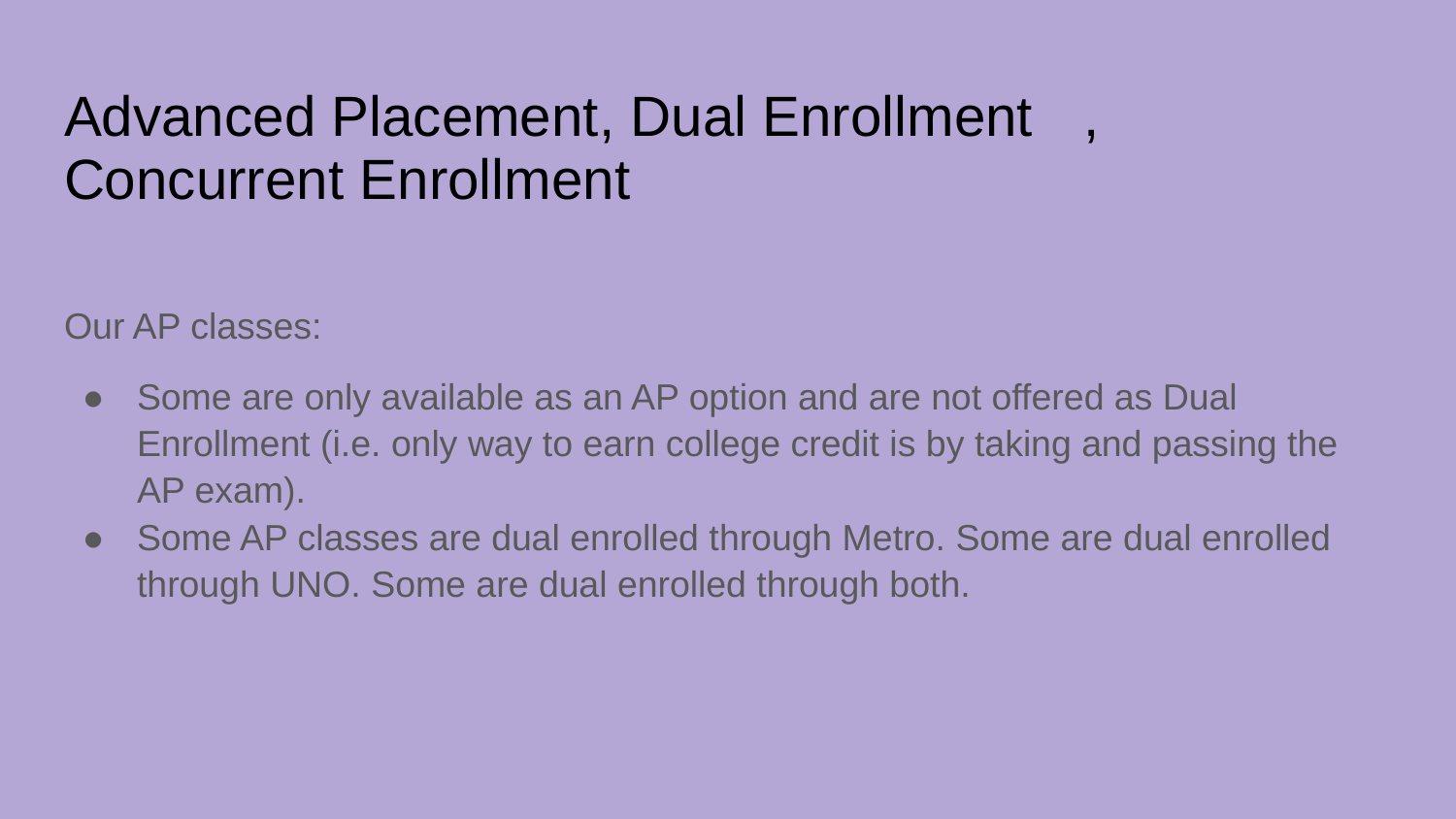

# Advanced Placement, Dual Enrollment	, Concurrent Enrollment
Our AP classes:
Some are only available as an AP option and are not offered as Dual Enrollment (i.e. only way to earn college credit is by taking and passing the AP exam).
Some AP classes are dual enrolled through Metro. Some are dual enrolled through UNO. Some are dual enrolled through both.